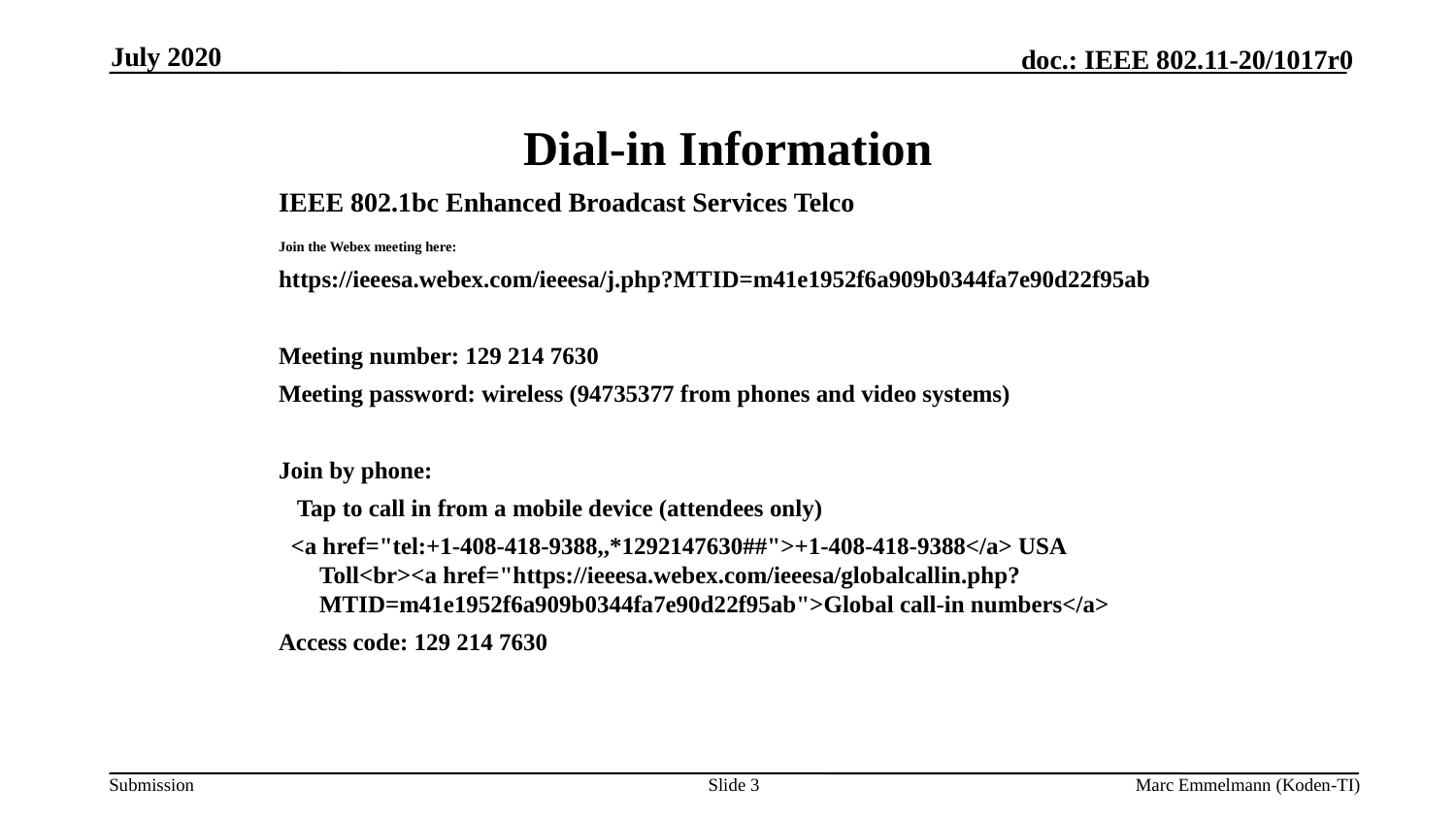

July 2020
# Dial-in Information
IEEE 802.1bc Enhanced Broadcast Services Telco
Join the Webex meeting here:
https://ieeesa.webex.com/ieeesa/j.php?MTID=m41e1952f6a909b0344fa7e90d22f95ab

Meeting number: 129 214 7630
Meeting password: wireless (94735377 from phones and video systems)

Join by phone:
   Tap to call in from a mobile device (attendees only)
  <a href="tel:+1-408-418-9388,,*1292147630##">+1-408-418-9388</a> USA Toll<br><a href="https://ieeesa.webex.com/ieeesa/globalcallin.php?MTID=m41e1952f6a909b0344fa7e90d22f95ab">Global call-in numbers</a>
Access code: 129 214 7630
Slide 3
Marc Emmelmann (Koden-TI)